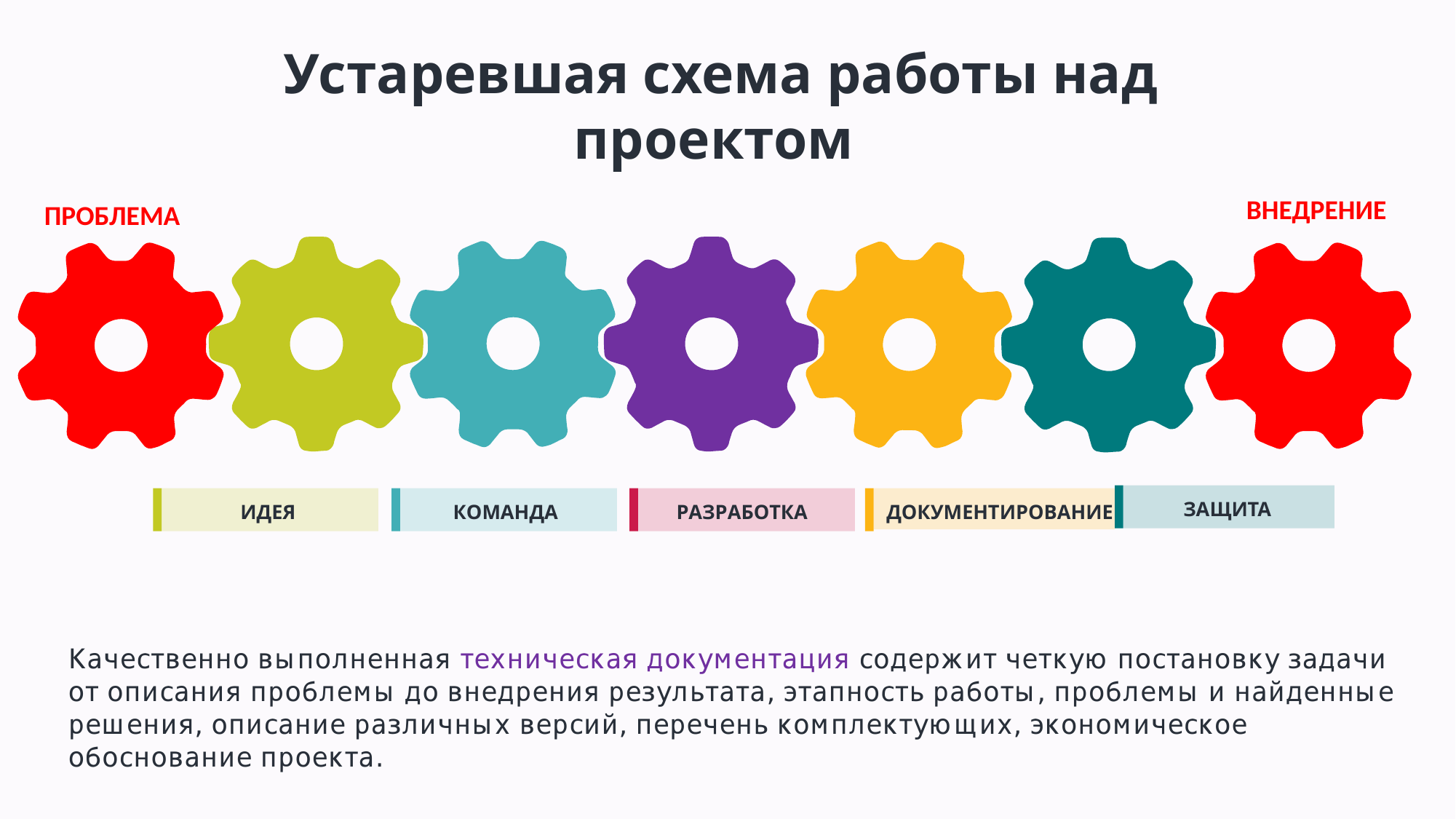

Устаревшая схема работы над проектом
ВНЕДРЕНИЕ
ПРОБЛЕМА

ЗАЩИТА
ИДЕЯ
КОМАНДА
РАЗРАБОТКА
ДОКУМЕНТИРОВАНИЕ
Качественно выполненная техническая документация содержит четкую постановку задачи от описания проблемы до внедрения результата, этапность работы, проблемы и найденные решения, описание различных версий, перечень комплектующих, экономическое обоснование проекта.